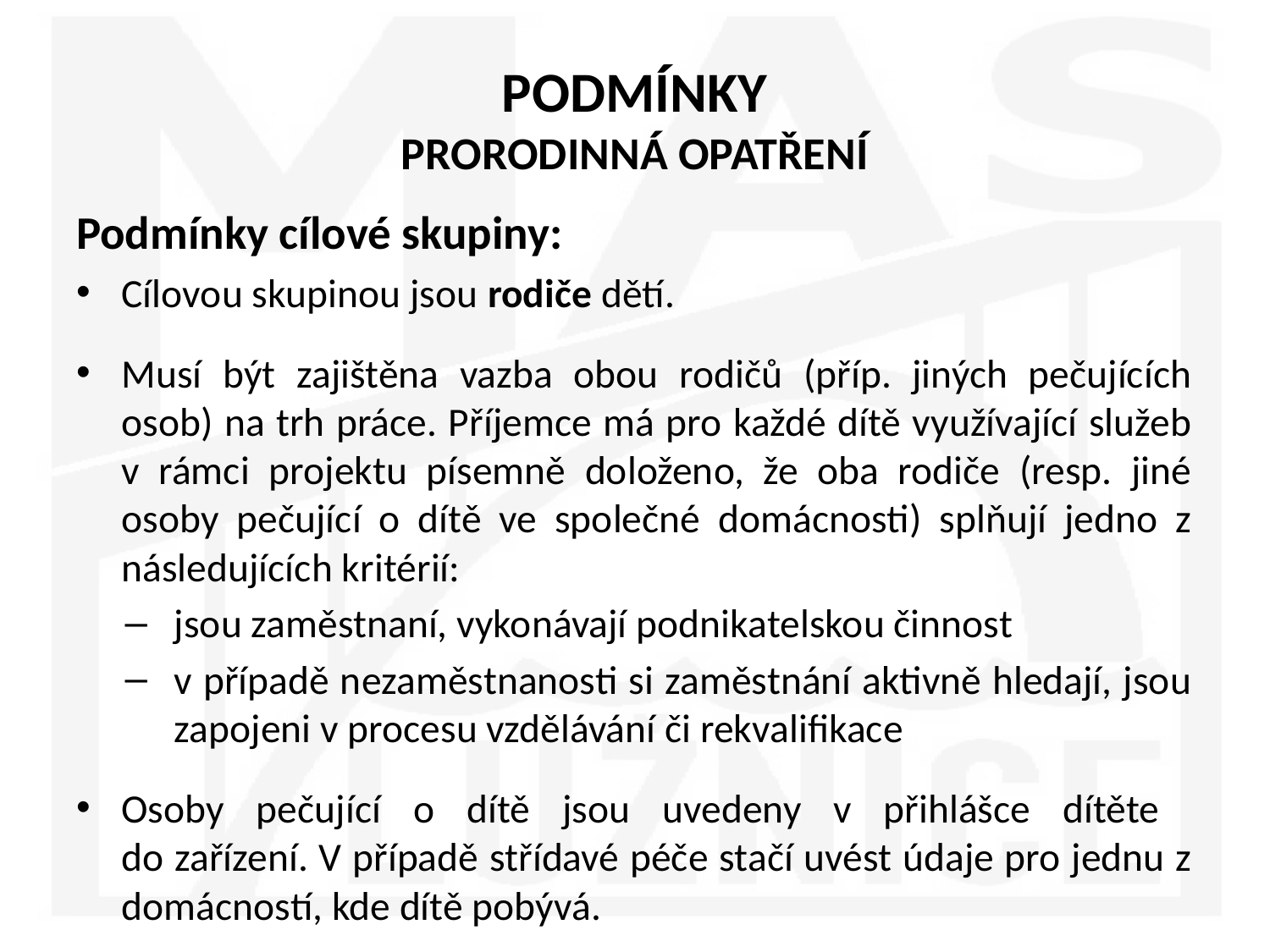

# PODMÍNKY PRORODINNÁ OPATŘENÍ
Podmínky cílové skupiny:
Cílovou skupinou jsou rodiče dětí.

Musí být zajištěna vazba obou rodičů (příp. jiných pečujících osob) na trh práce. Příjemce má pro každé dítě využívající služeb v rámci projektu písemně doloženo, že oba rodiče (resp. jiné osoby pečující o dítě ve společné domácnosti) splňují jedno z následujících kritérií:
jsou zaměstnaní, vykonávají podnikatelskou činnost
v případě nezaměstnanosti si zaměstnání aktivně hledají, jsou zapojeni v procesu vzdělávání či rekvalifikace

Osoby pečující o dítě jsou uvedeny v přihlášce dítěte
do zařízení. V případě střídavé péče stačí uvést údaje pro jednu z domácností, kde dítě pobývá.